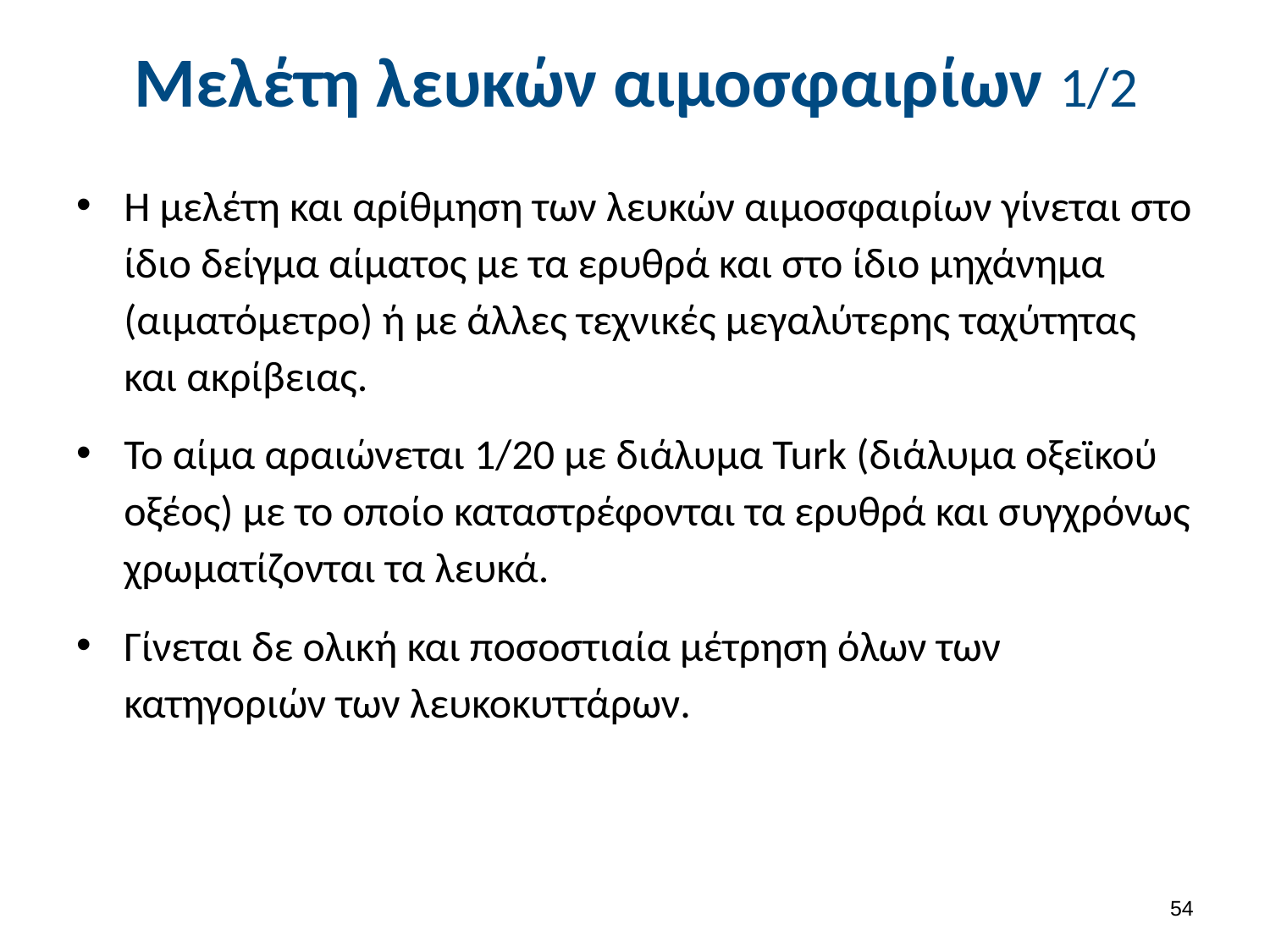

# Μελέτη λευκών αιμοσφαιρίων 1/2
Η μελέτη και αρίθμηση των λευκών αιμοσφαιρίων γίνεται στο ίδιο δείγμα αίματος με τα ερυθρά και στο ίδιο μηχάνημα (αιματόμετρο) ή με άλλες τεχνικές μεγαλύτερης ταχύτητας και ακρίβειας.
Το αίμα αραιώνεται 1/20 με διάλυμα Turk (διάλυμα οξεϊκού οξέος) με το οποίο καταστρέφονται τα ερυθρά και συγχρόνως χρωματίζονται τα λευκά.
Γίνεται δε ολική και ποσοστιαία μέτρηση όλων των κατηγοριών των λευκοκυττάρων.

54